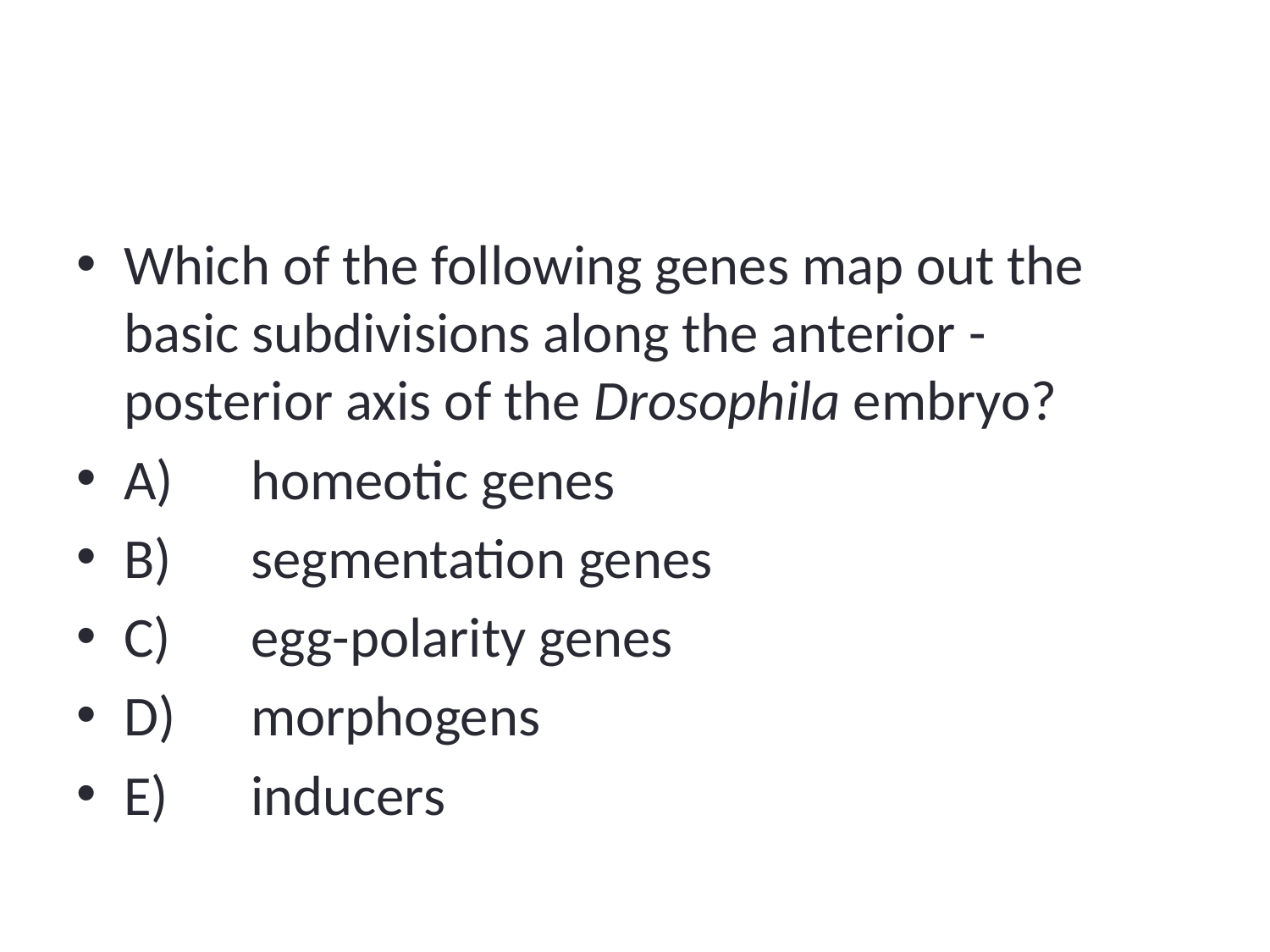

#
Which of the following genes map out the basic subdivisions along the anterior -posterior axis of the Drosophila embryo?
A)	homeotic genes
B)	segmentation genes
C)	egg-polarity genes
D)	morphogens
E)	inducers